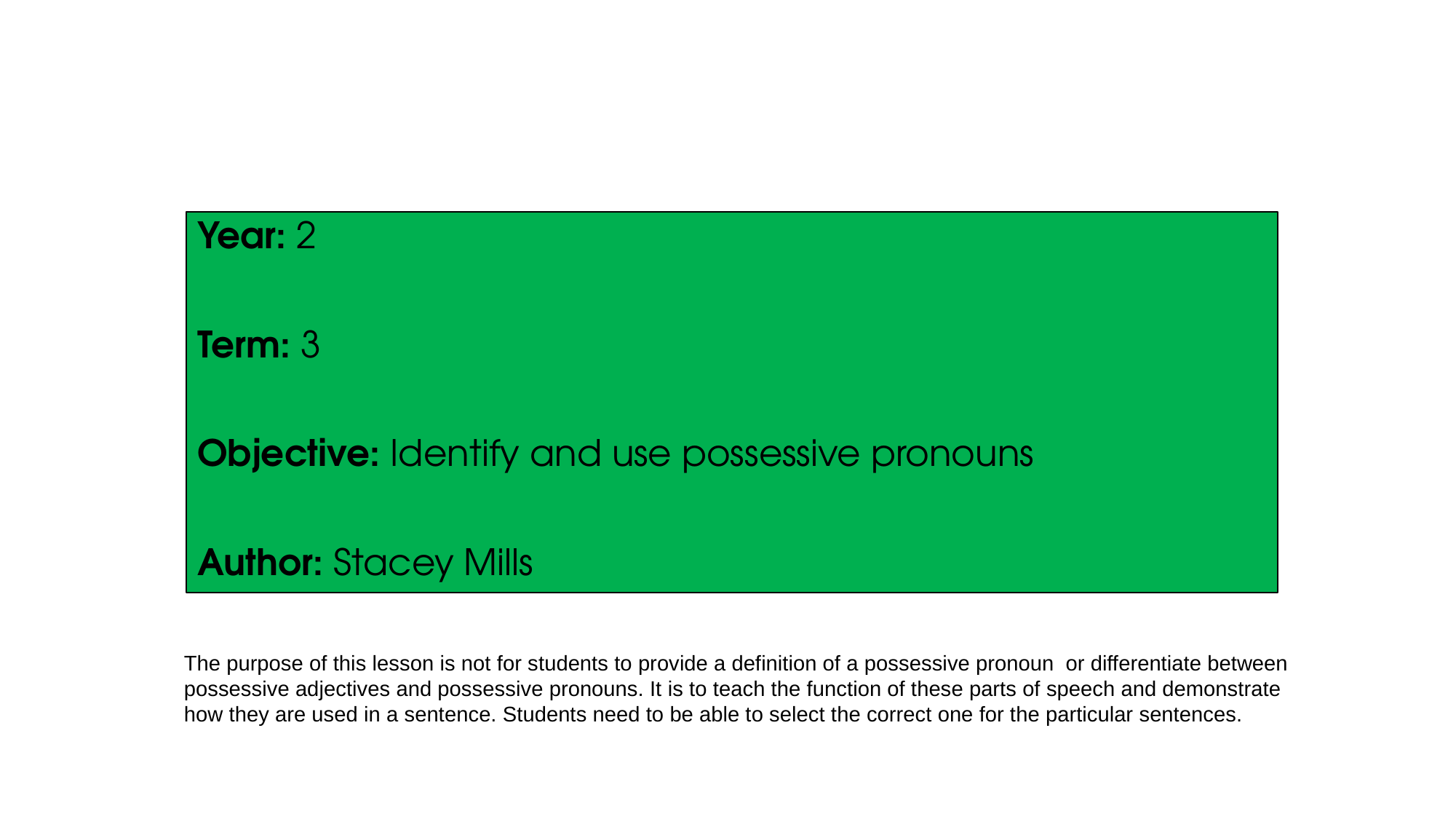

Year: 2

Term: 3

Objective: Identify and use possessive pronouns

Author: Stacey Mills
The purpose of this lesson is not for students to provide a definition of a possessive pronoun  or differentiate between possessive adjectives and possessive pronouns. It is to teach the function of these parts of speech and demonstrate how they are used in a sentence. Students need to be able to select the correct one for the particular sentences.